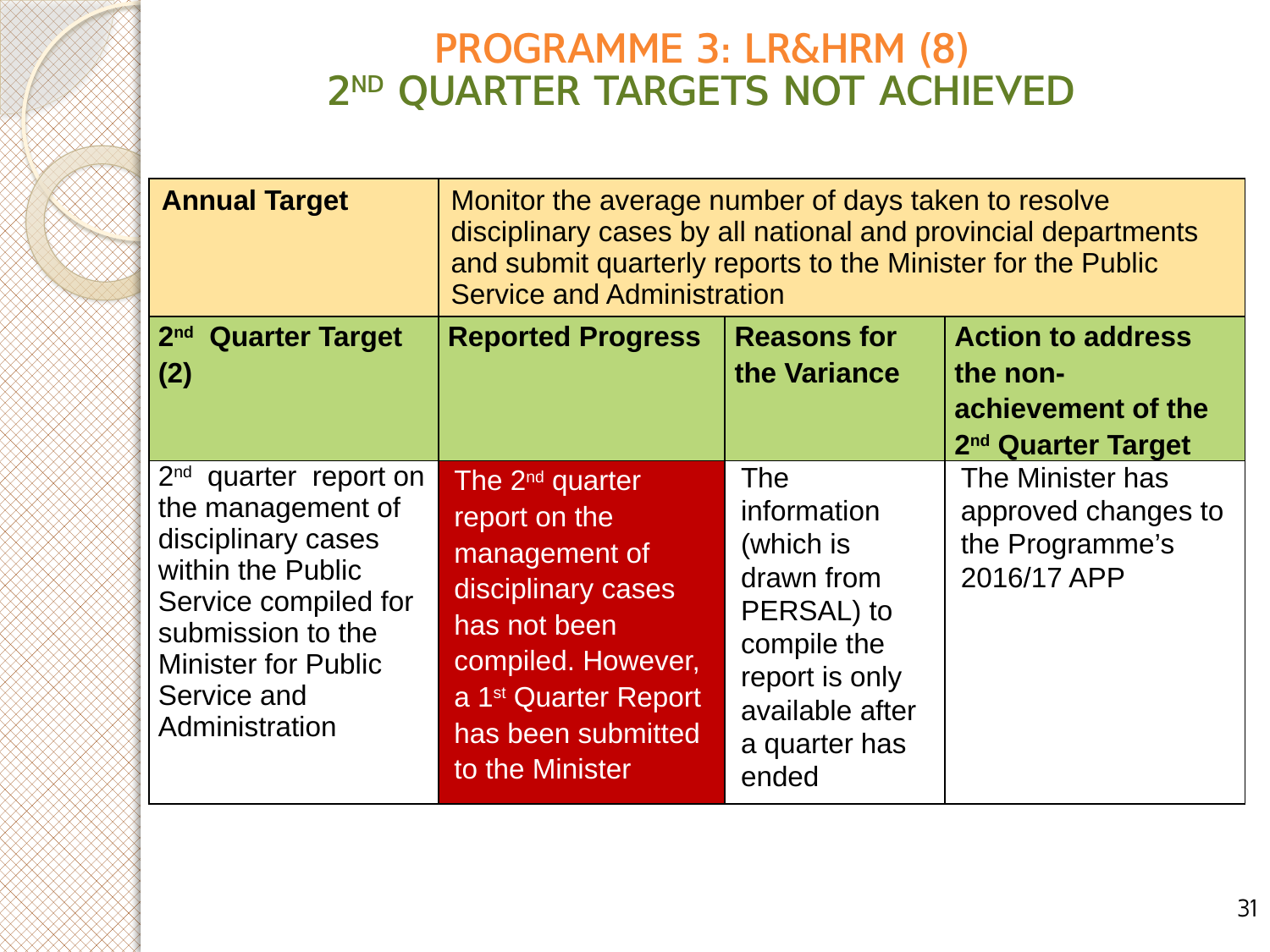

# PROGRAMME 3: LR&HRM (8) 2ND QUARTER TARGETS NOT ACHIEVED
| Annual Target | Monitor the average number of days taken to resolve disciplinary cases by all national and provincial departments and submit quarterly reports to the Minister for the Public Service and Administration |  |  |
| --- | --- | --- | --- |
| 2nd Quarter Target (2) | Reported Progress | Reasons for the Variance | Action to address the non-achievement of the 2nd Quarter Target |
| 2nd quarter report on the management of disciplinary cases within the Public Service compiled for submission to the Minister for Public Service and Administration | The 2nd quarter report on the management of disciplinary cases has not been compiled. However, a 1st Quarter Report has been submitted to the Minister | The information (which is drawn from PERSAL) to compile the report is only available after a quarter has ended | The Minister has approved changes to the Programme’s 2016/17 APP |
31